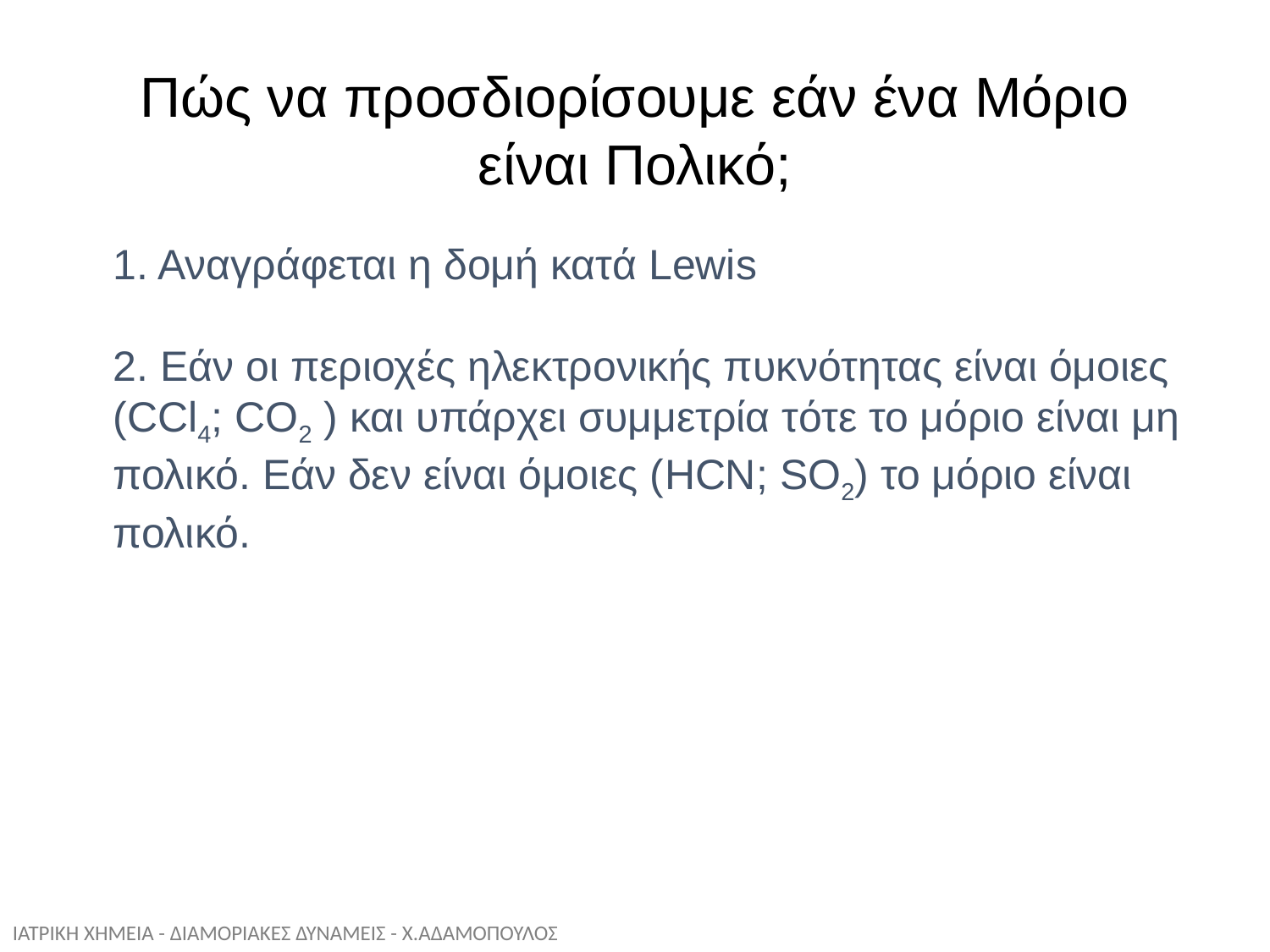

Πώς να προσδιορίσουμε εάν ένα Μόριο είναι Πολικό;
1. Αναγράφεται η δομή κατά Lewis

2. Εάν οι περιοχές ηλεκτρονικής πυκνότητας είναι όμοιες (CCl4; CO2 ) και υπάρχει συμμετρία τότε το μόριο είναι μη πολικό. Εάν δεν είναι όμοιες (HCN; SO2) το μόριο είναι πολικό.
ΙΑΤΡΙΚΗ ΧΗΜΕΙΑ - ΔΙΑΜΟΡΙΑΚΕΣ ΔΥΝΑΜΕΙΣ - Χ.ΑΔΑΜΟΠΟΥΛΟΣ